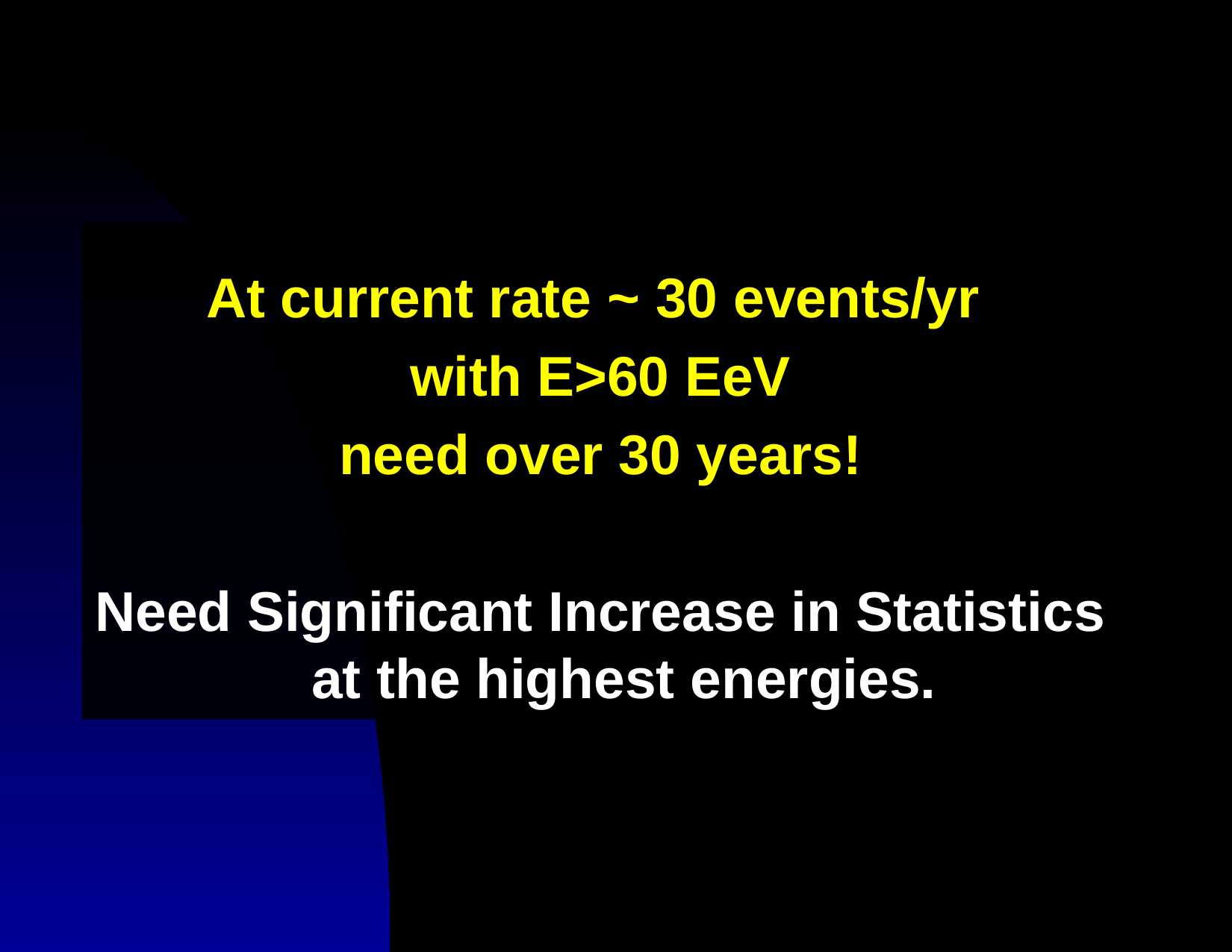

At current rate ~ 30 events/yr
with E>60 EeV
need over 30 years!

Need Significant Increase in Statistics at the highest energies.